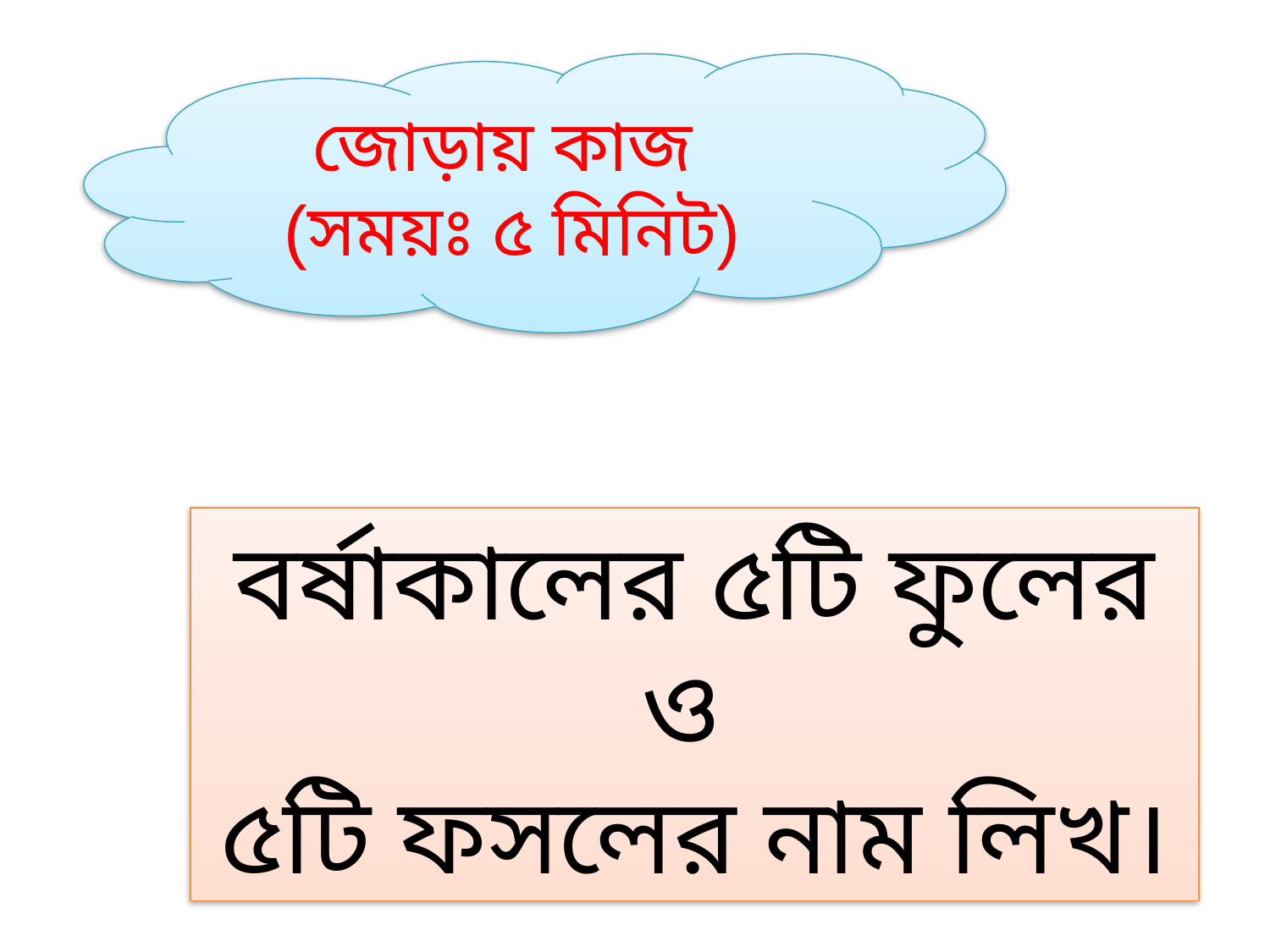

জোড়ায় কাজ
(সময়ঃ ৫ মিনিট)
বর্ষাকালের ৫টি ফুলের ও
৫টি ফসলের নাম লিখ।